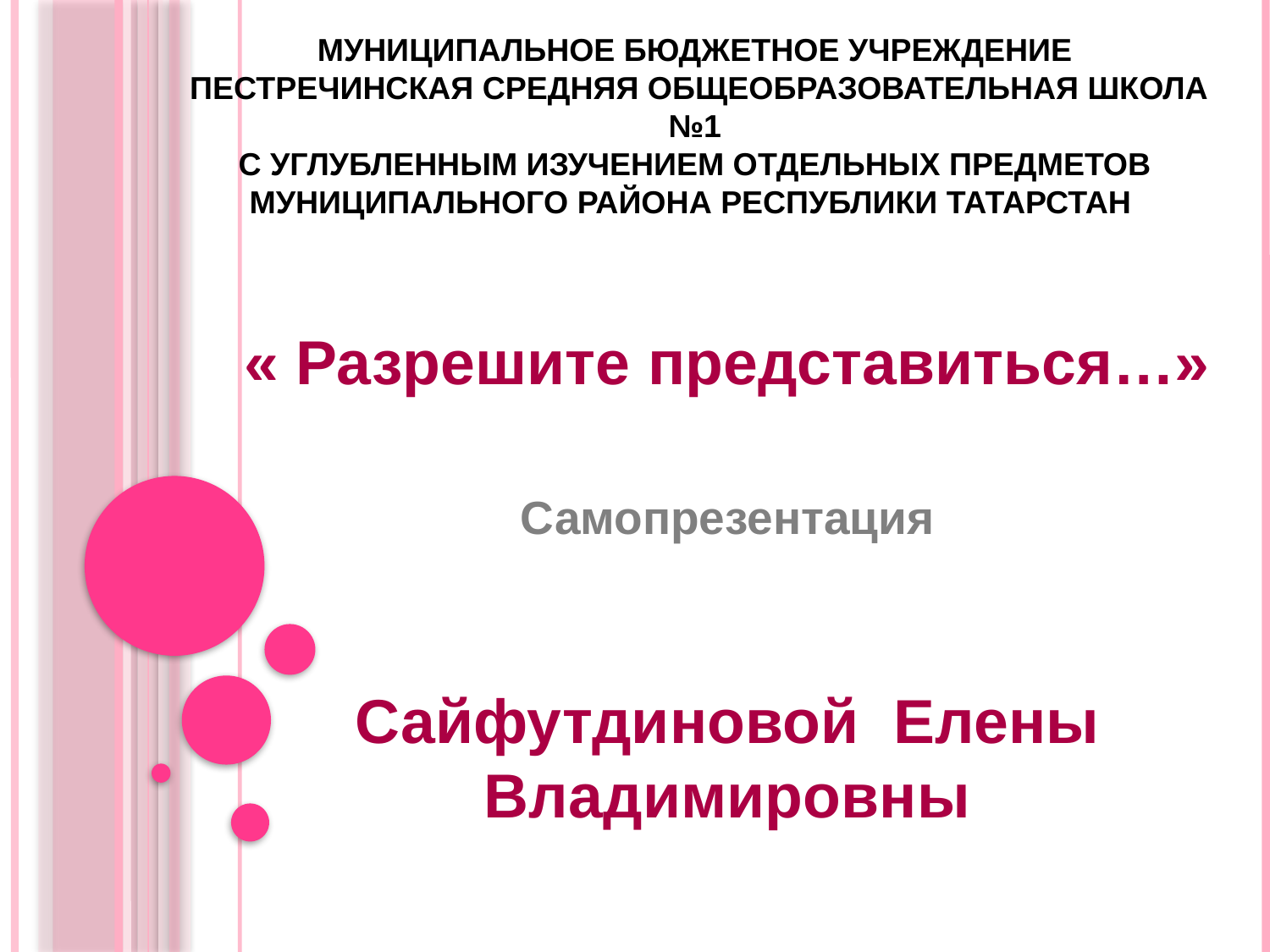

# Муниципальное бюджетное учреждение Пестречинская средняя общеобразовательная школа №1 с углубленным изучением отдельных предметов муниципального района Республики Татарстан
« Разрешите представиться…»

Самопрезентация

Сайфутдиновой  Елены Владимировны